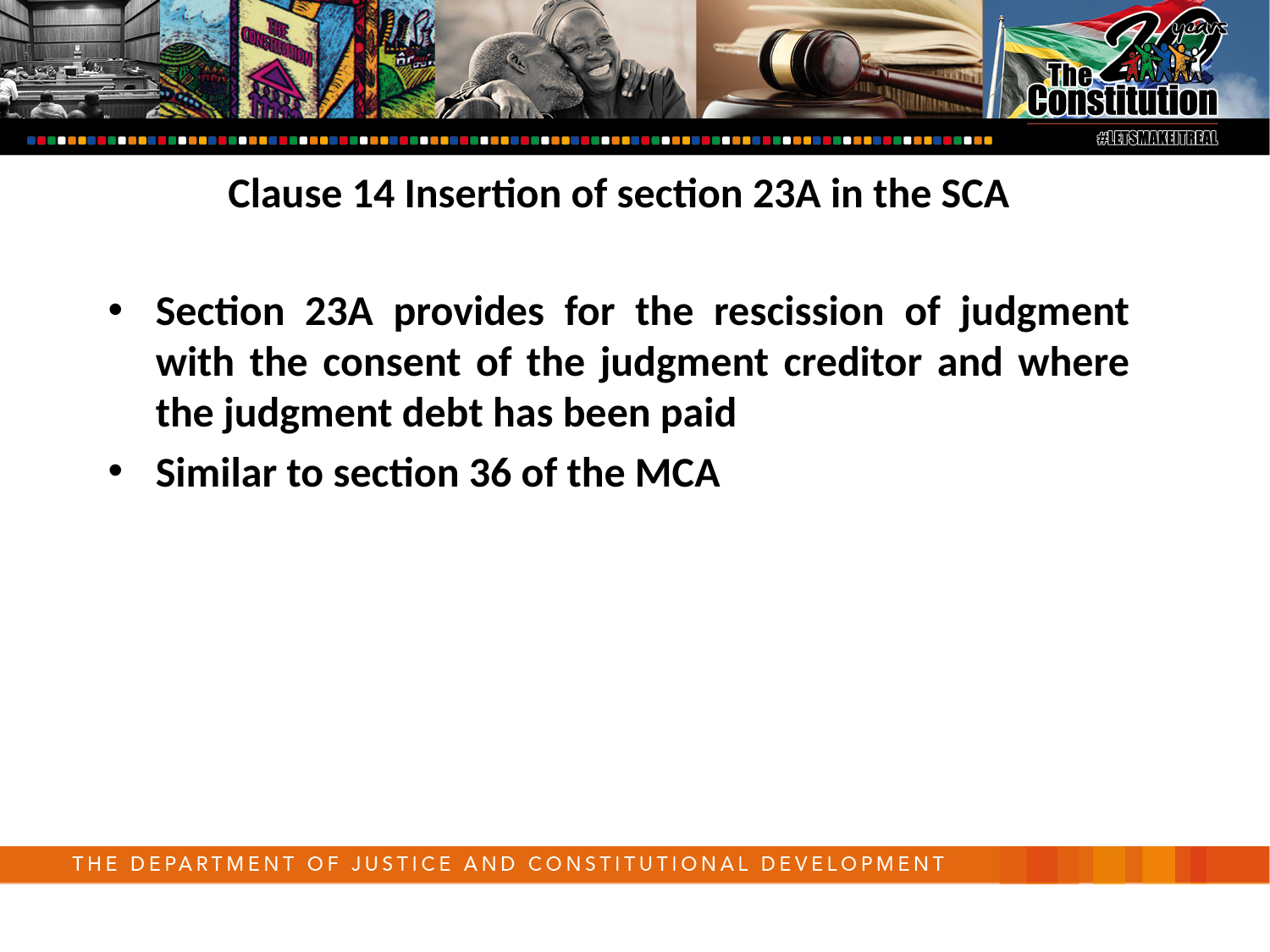

Clause 14 Insertion of section 23A in the SCA

Section 23A provides for the rescission of judgment with the consent of the judgment creditor and where the judgment debt has been paid
Similar to section 36 of the MCA